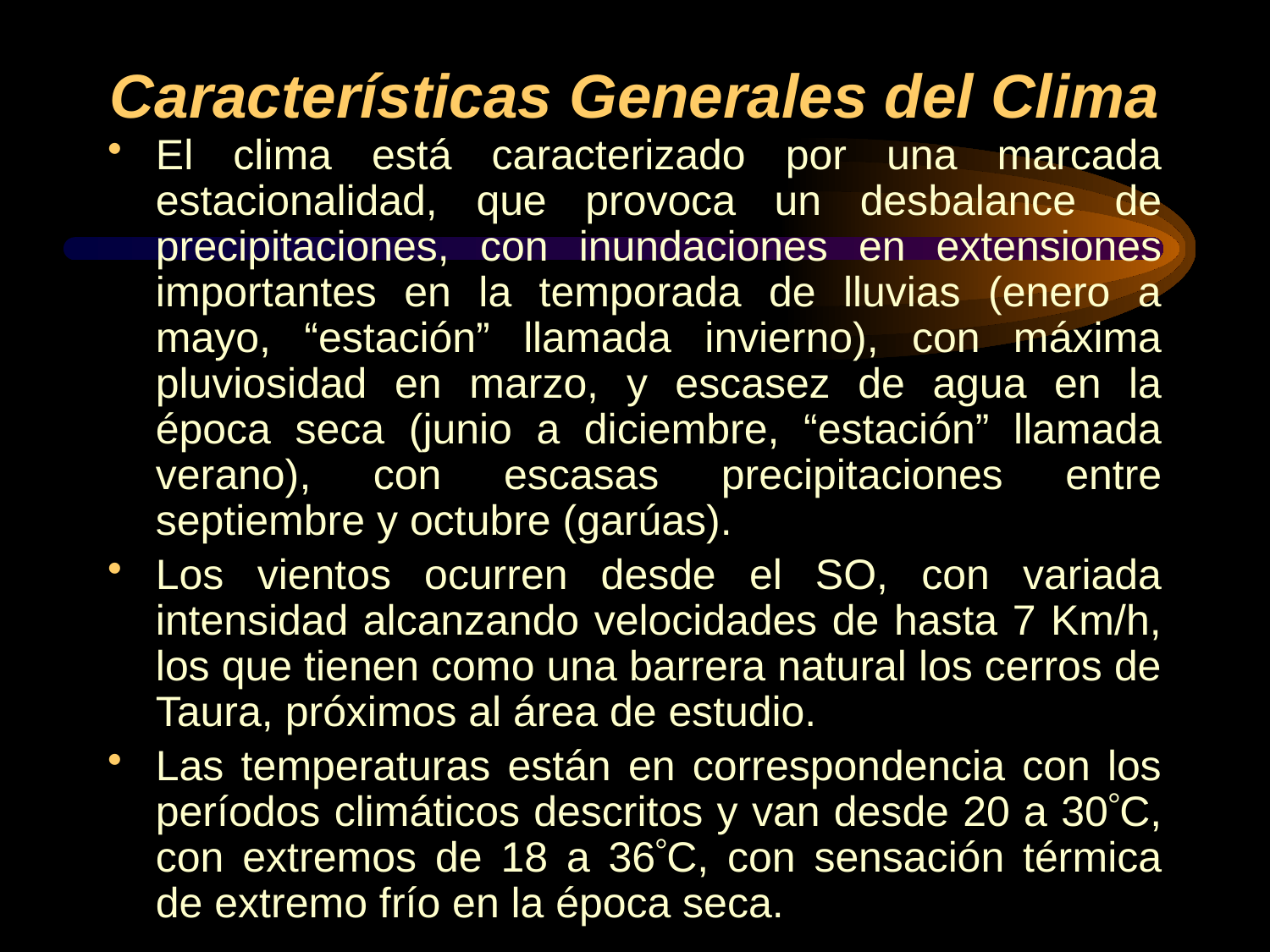

# Características Generales del Clima
El clima está caracterizado por una marcada estacionalidad, que provoca un desbalance de precipitaciones, con inundaciones en extensiones importantes en la temporada de lluvias (enero a mayo, “estación” llamada invierno), con máxima pluviosidad en marzo, y escasez de agua en la época seca (junio a diciembre, “estación” llamada verano), con escasas precipitaciones entre septiembre y octubre (garúas).
Los vientos ocurren desde el SO, con variada intensidad alcanzando velocidades de hasta 7 Km/h, los que tienen como una barrera natural los cerros de Taura, próximos al área de estudio.
Las temperaturas están en correspondencia con los períodos climáticos descritos y van desde 20 a 30°C, con extremos de 18 a 36°C, con sensación térmica de extremo frío en la época seca.